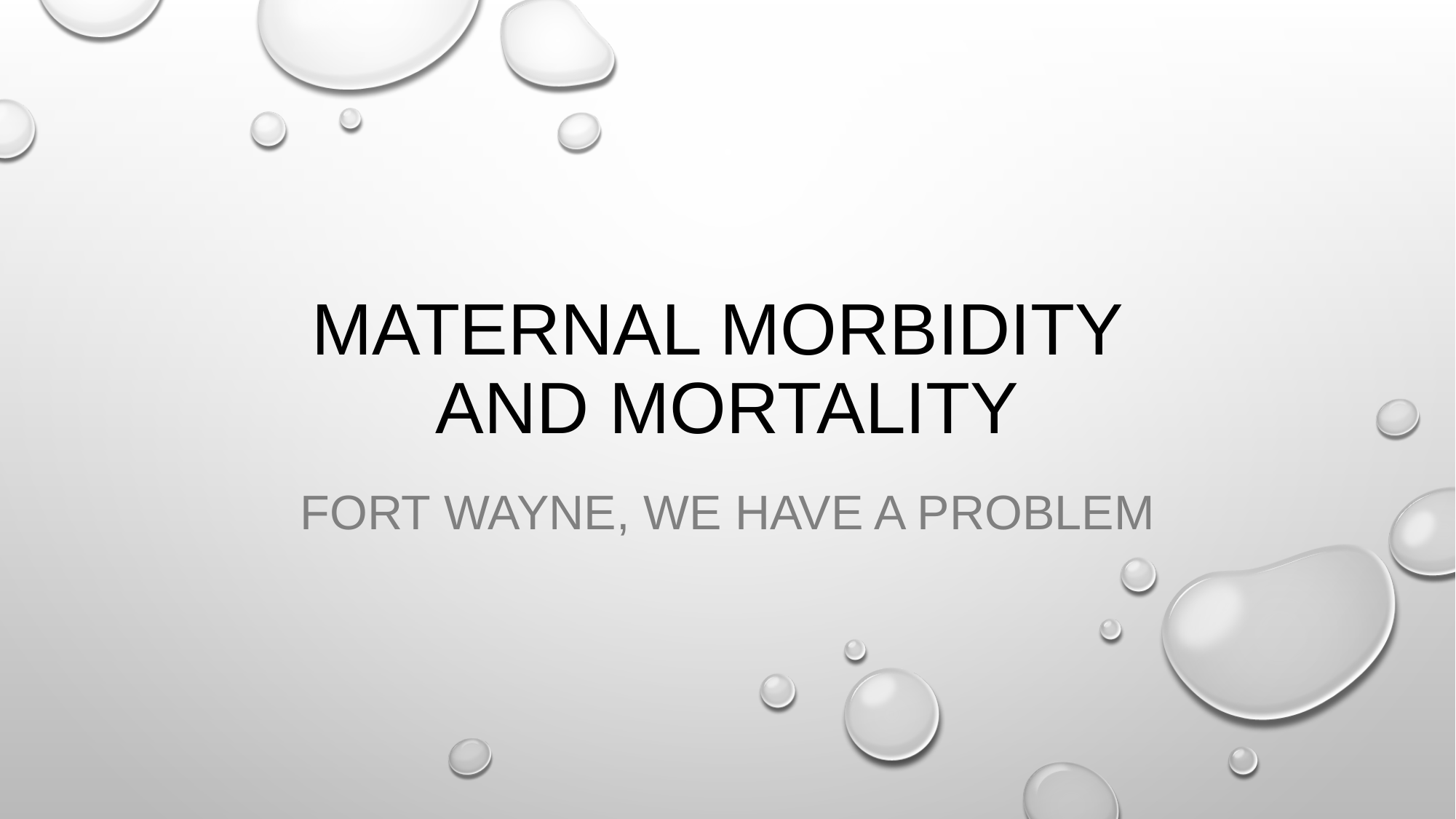

# Maternal morbidity and mortality
Fort Wayne, we have a problem